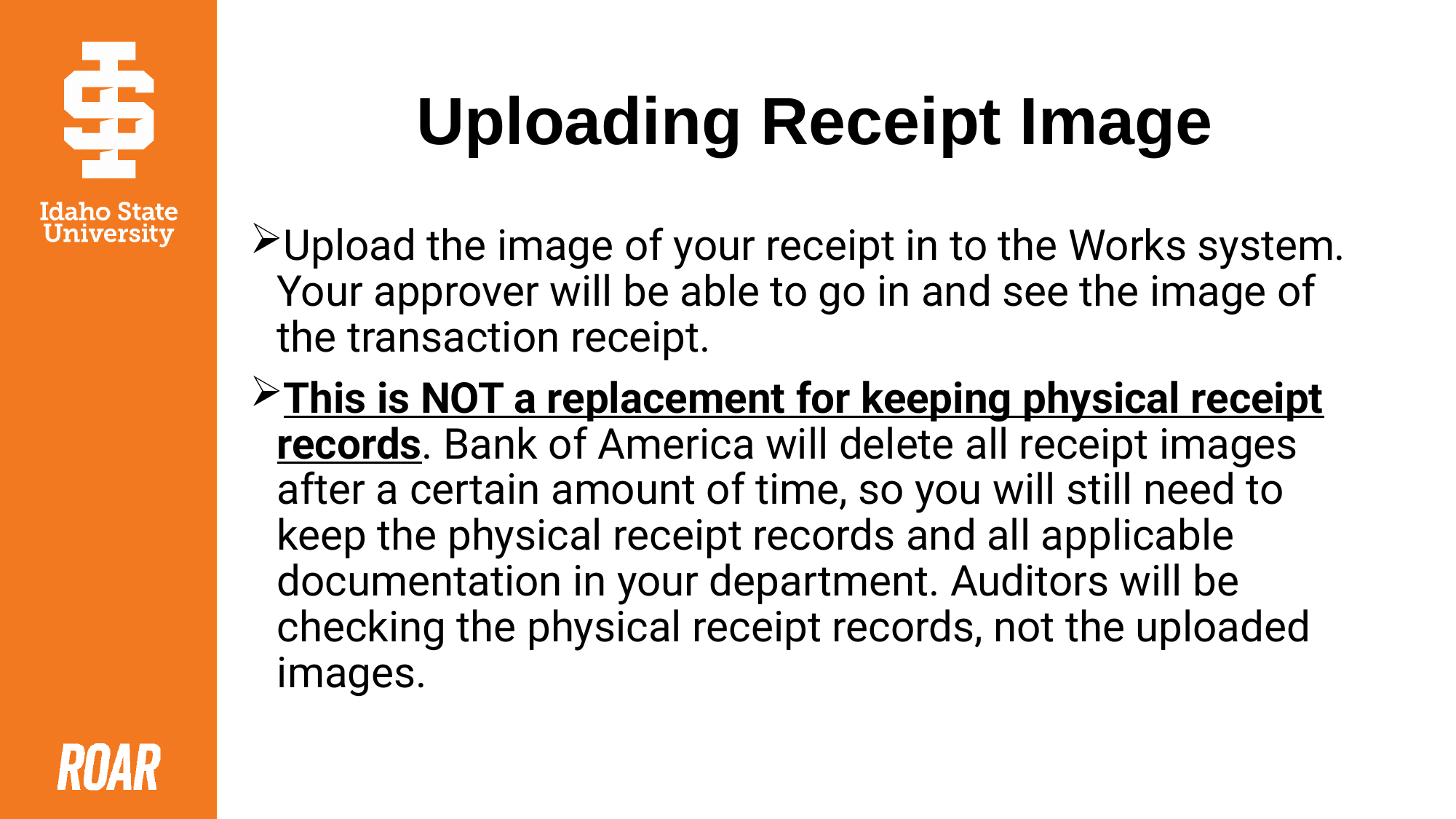

# Uploading Receipt Image
Upload the image of your receipt in to the Works system. Your approver will be able to go in and see the image of the transaction receipt.
This is NOT a replacement for keeping physical receipt records. Bank of America will delete all receipt images after a certain amount of time, so you will still need to keep the physical receipt records and all applicable documentation in your department. Auditors will be checking the physical receipt records, not the uploaded images.